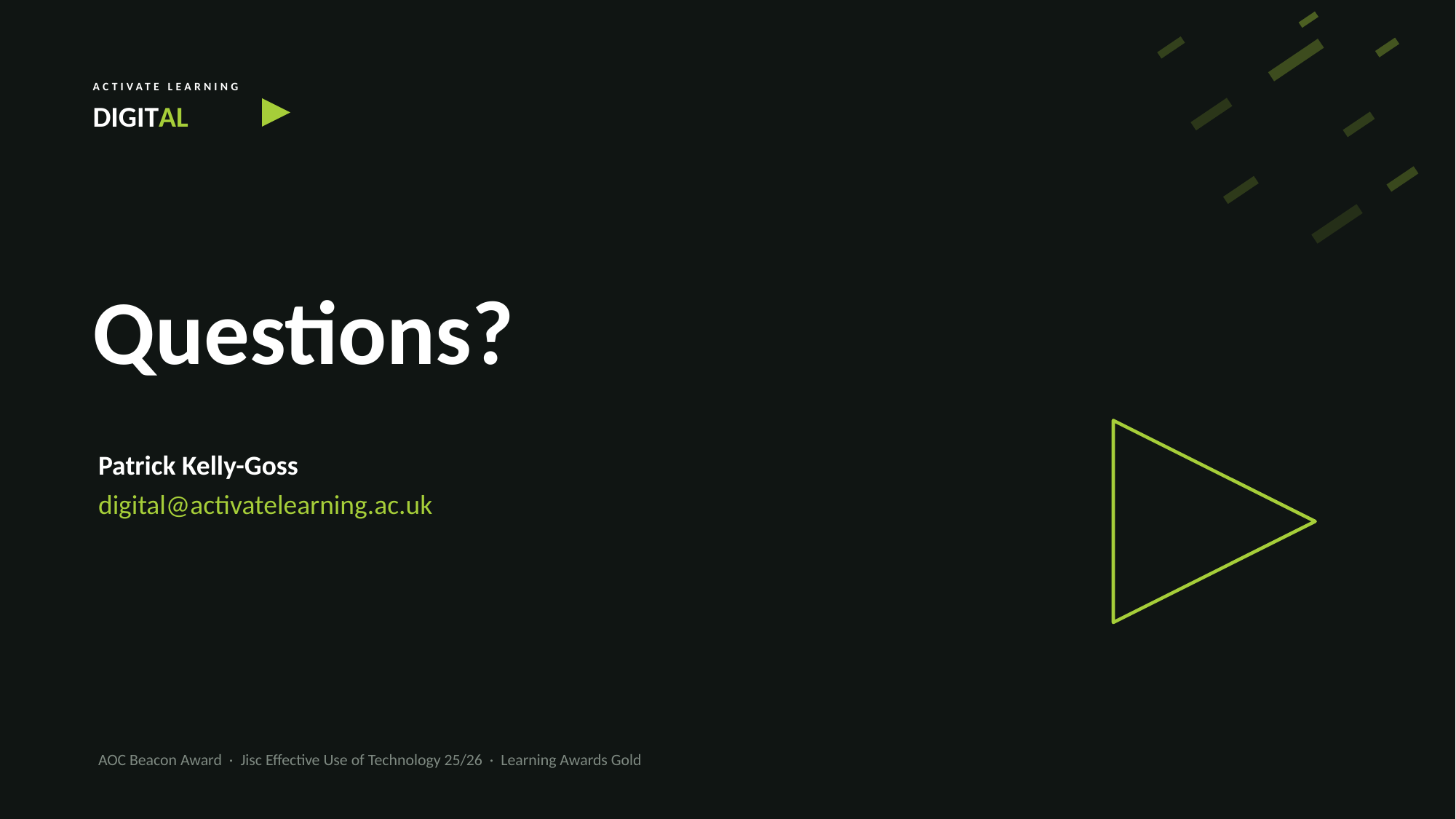

ACTIVATE LEARNING
DIGITAL

Questions?

Patrick Kelly-Goss
digital@activatelearning.ac.uk
AOC Beacon Award  ·  Jisc Effective Use of Technology 25/26  ·  Learning Awards Gold